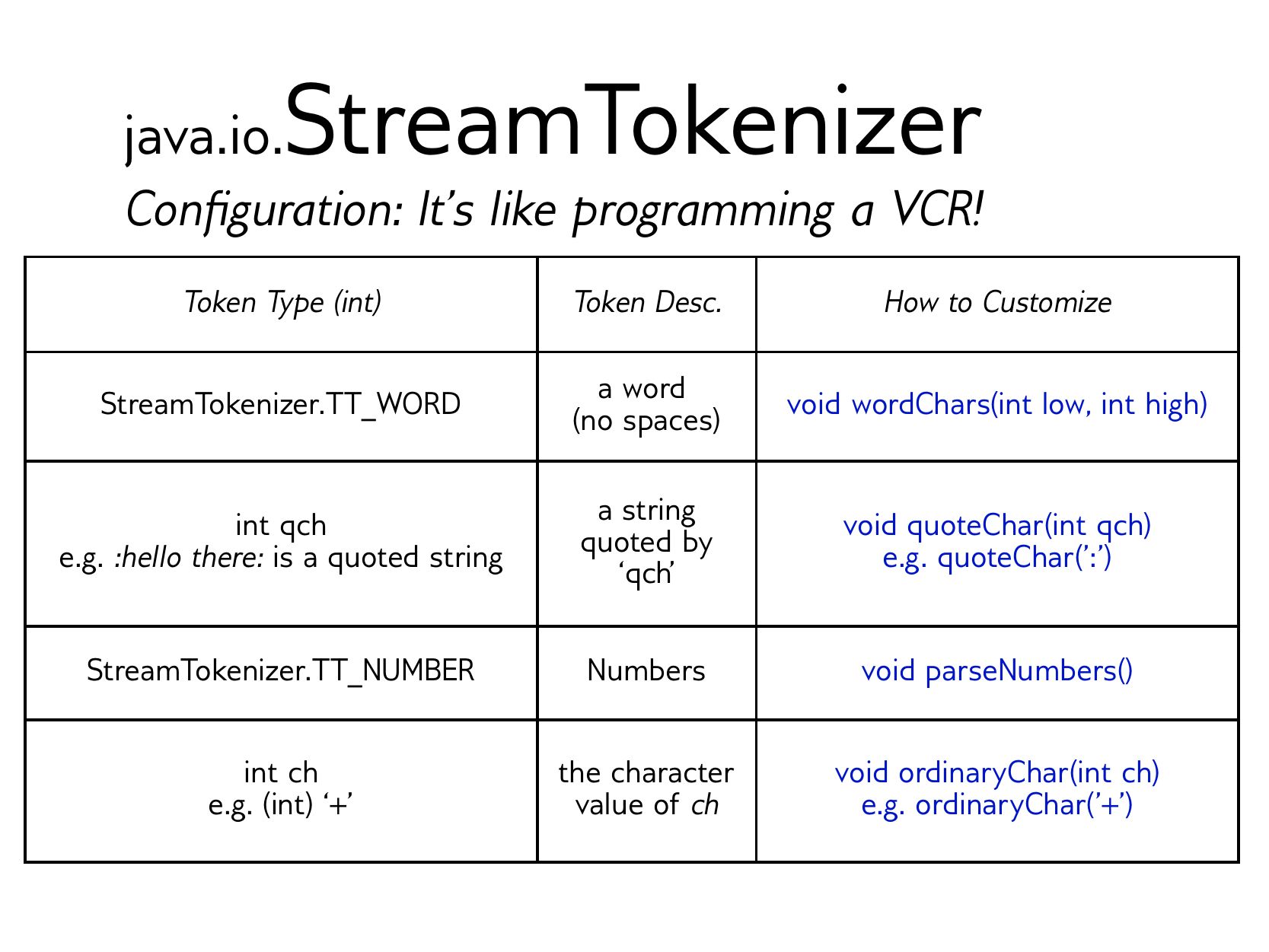

# java.io.StreamTokenizer Configuration: It’s like programming a VCR!
| Token Type (int) | Token Desc. | How to Customize |
| --- | --- | --- |
| StreamTokenizer.TT\_WORD | a word (no spaces) | void wordChars(int low, int high) |
| int qch e.g. :hello there: is a quoted string | a string quoted by ‘qch’ | void quoteChar(int qch) e.g. quoteChar(’:’) |
| StreamTokenizer.TT\_NUMBER | Numbers | void parseNumbers() |
| int ch e.g. (int) ‘+’ | the character value of ch | void ordinaryChar(int ch) e.g. ordinaryChar(’+’) |